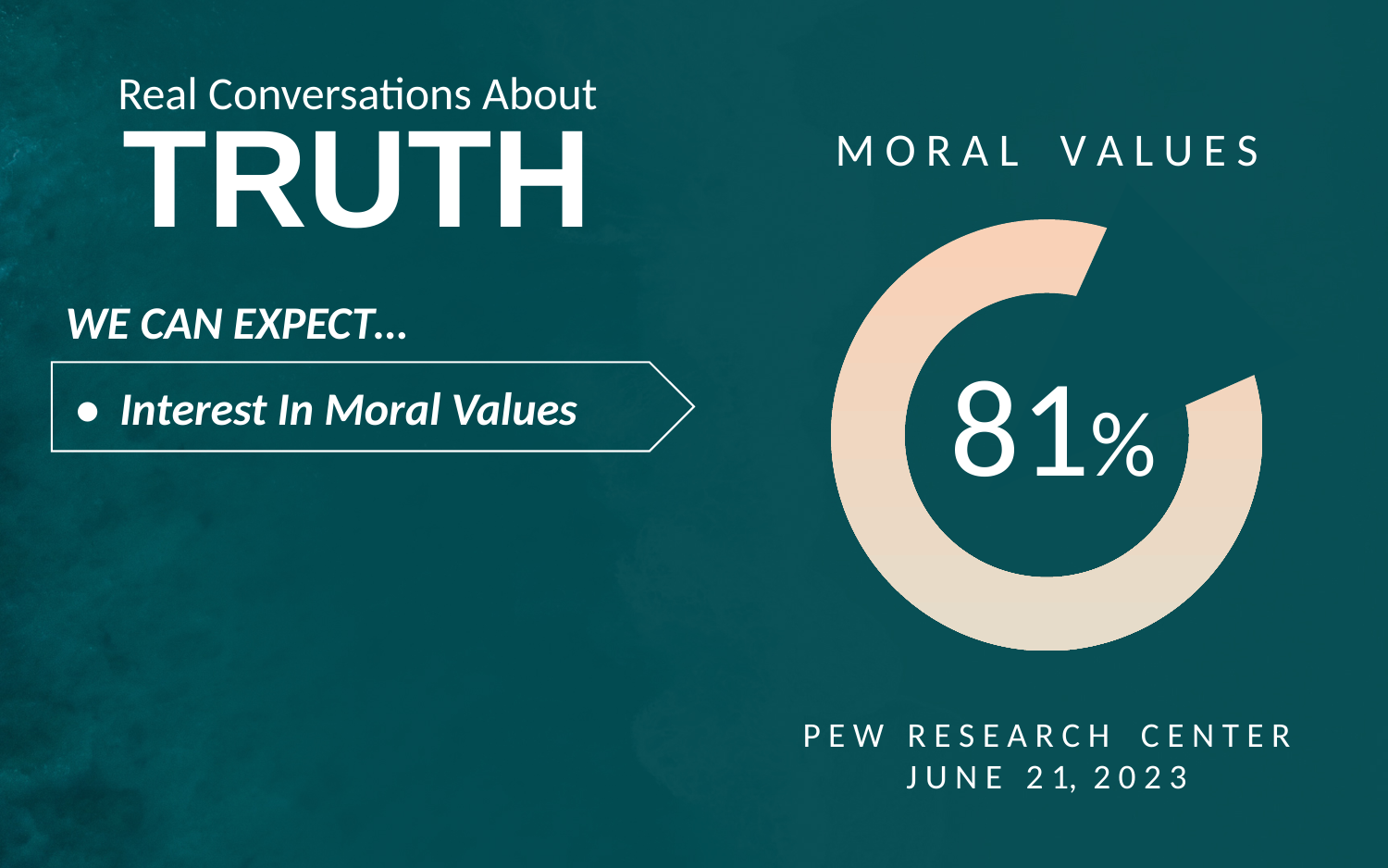

Real Conversations About
TRUTH
M O R A L    V A L U E S

81%
P E W   R E S E A R C H    C E N T E R
J U N E   2 1,  2 0 2 3
WE CAN EXPECT…
 •  Interest In Moral Values